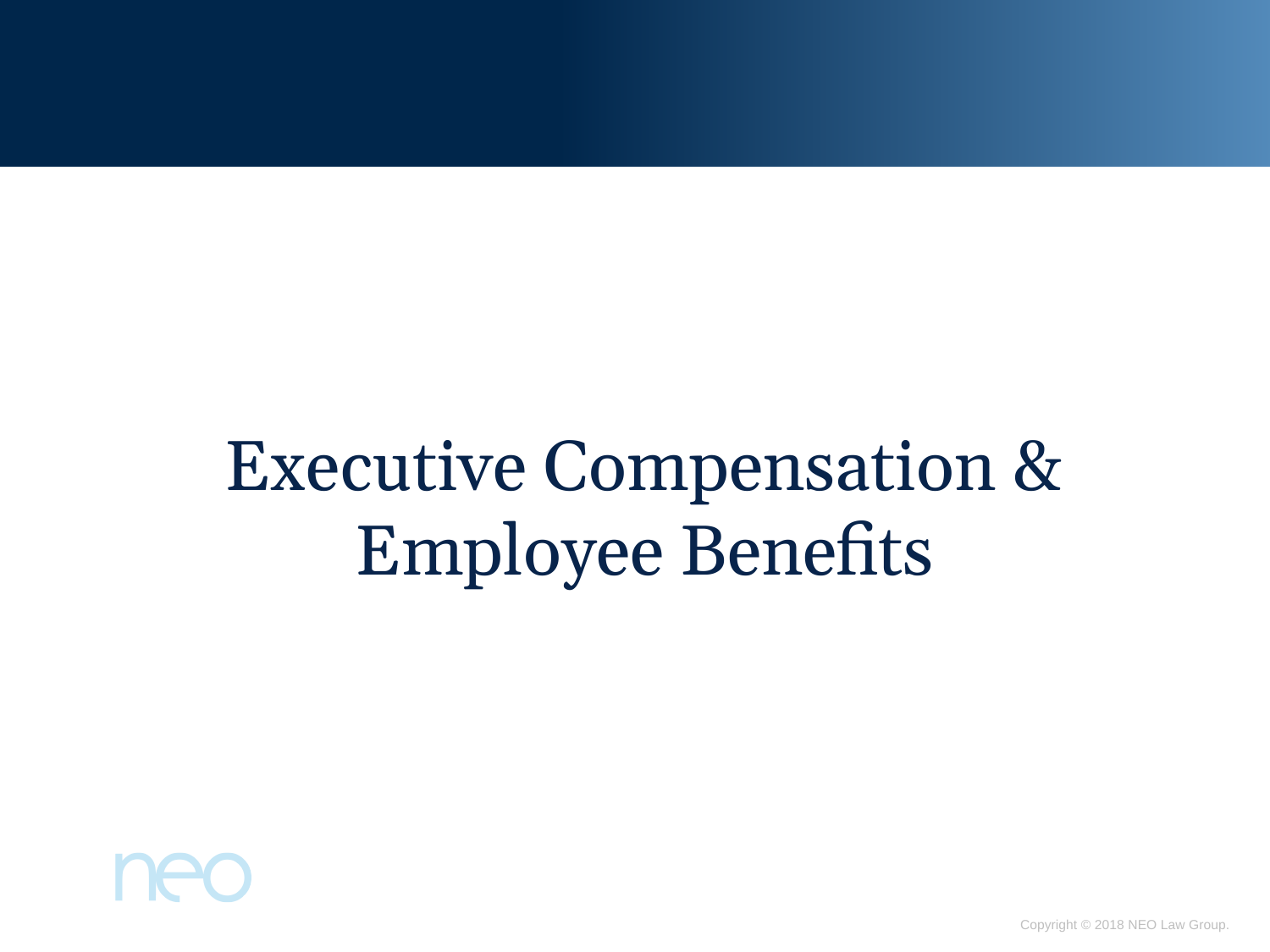

#
Executive Compensation &
Employee Benefits
Copyright © 2018 NEO Law Group.